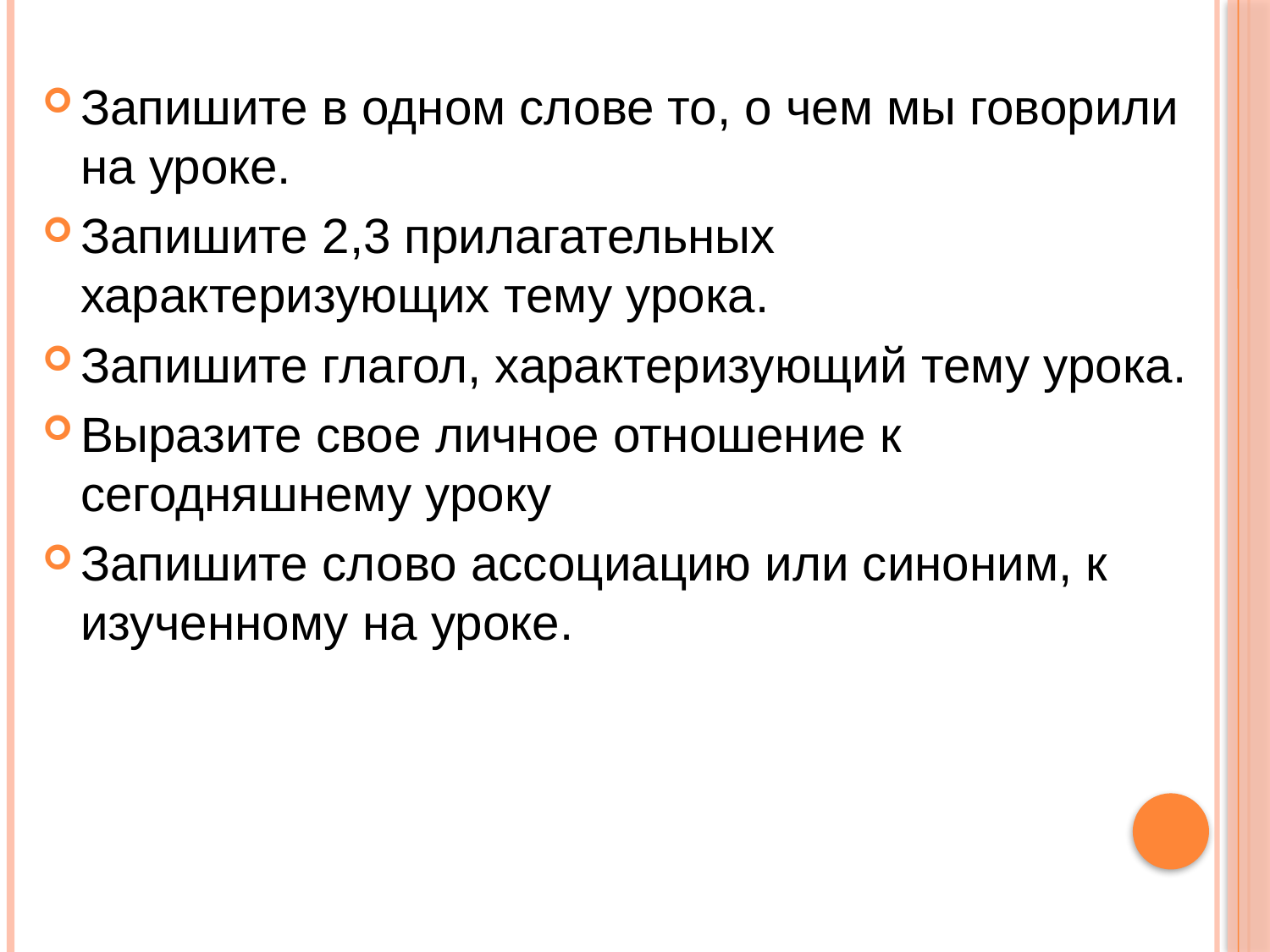

#
Запишите в одном слове то, о чем мы говорили на уроке.
Запишите 2,3 прилагательных характеризующих тему урока.
Запишите глагол, характеризующий тему урока.
Выразите свое личное отношение к сегодняшнему уроку
Запишите слово ассоциацию или синоним, к изученному на уроке.